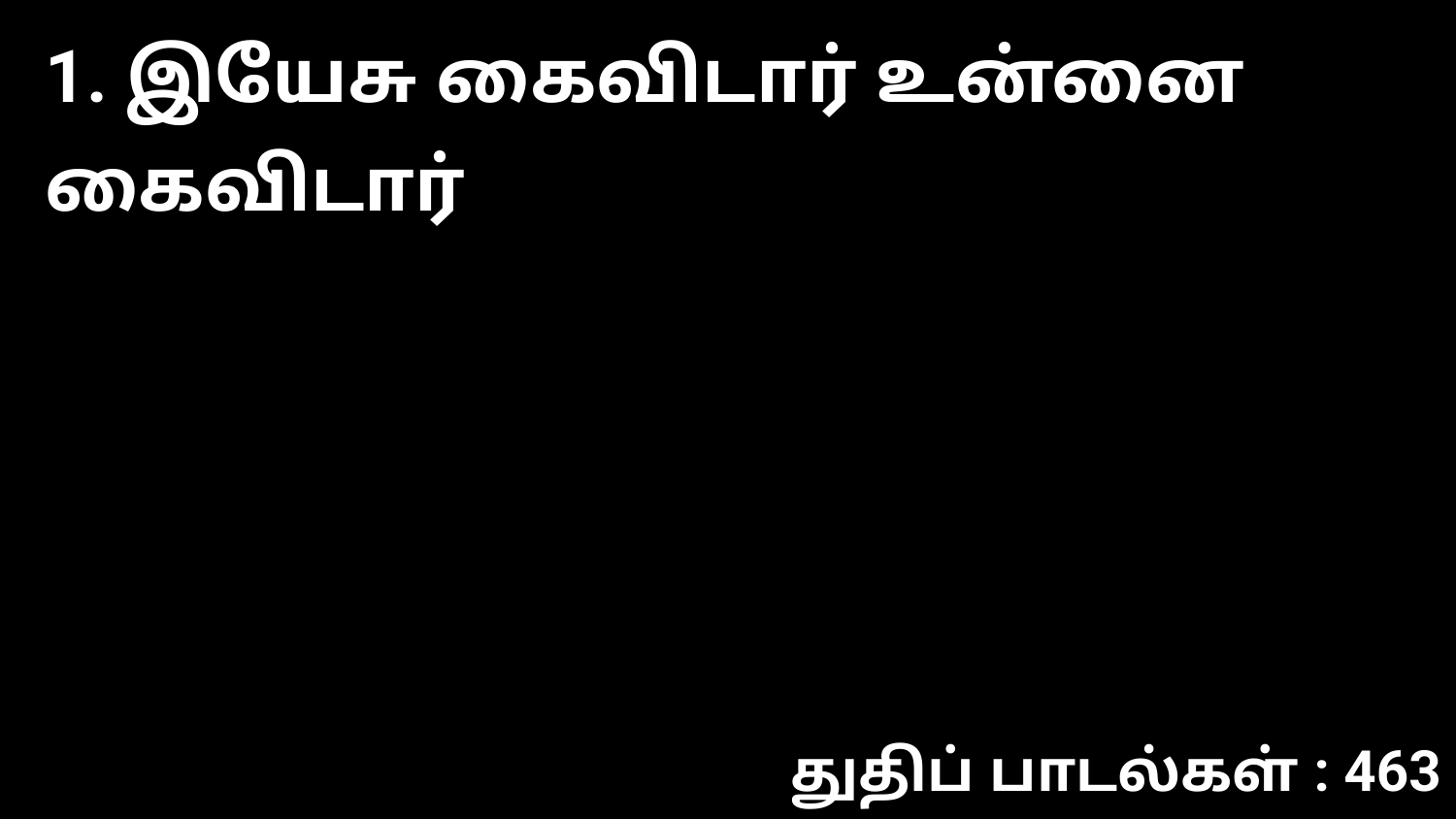

1. இயேசு கைவிடார் உன்னை கைவிடார்
துதிப் பாடல்கள் : 463